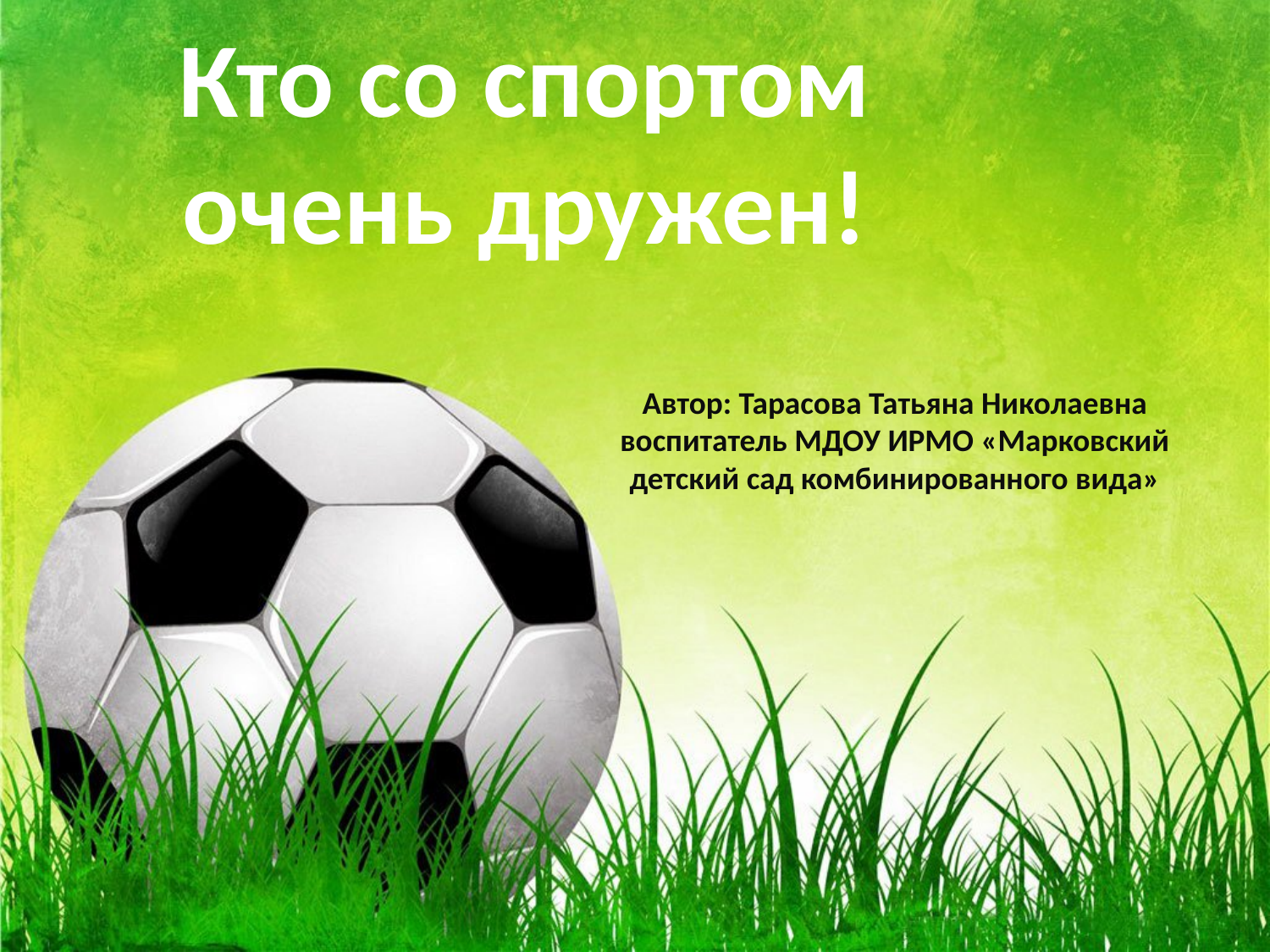

# Кто со спортом очень дружен!
Автор: Тарасова Татьяна Николаевна воспитатель МДОУ ИРМО «Марковский детский сад комбинированного вида»